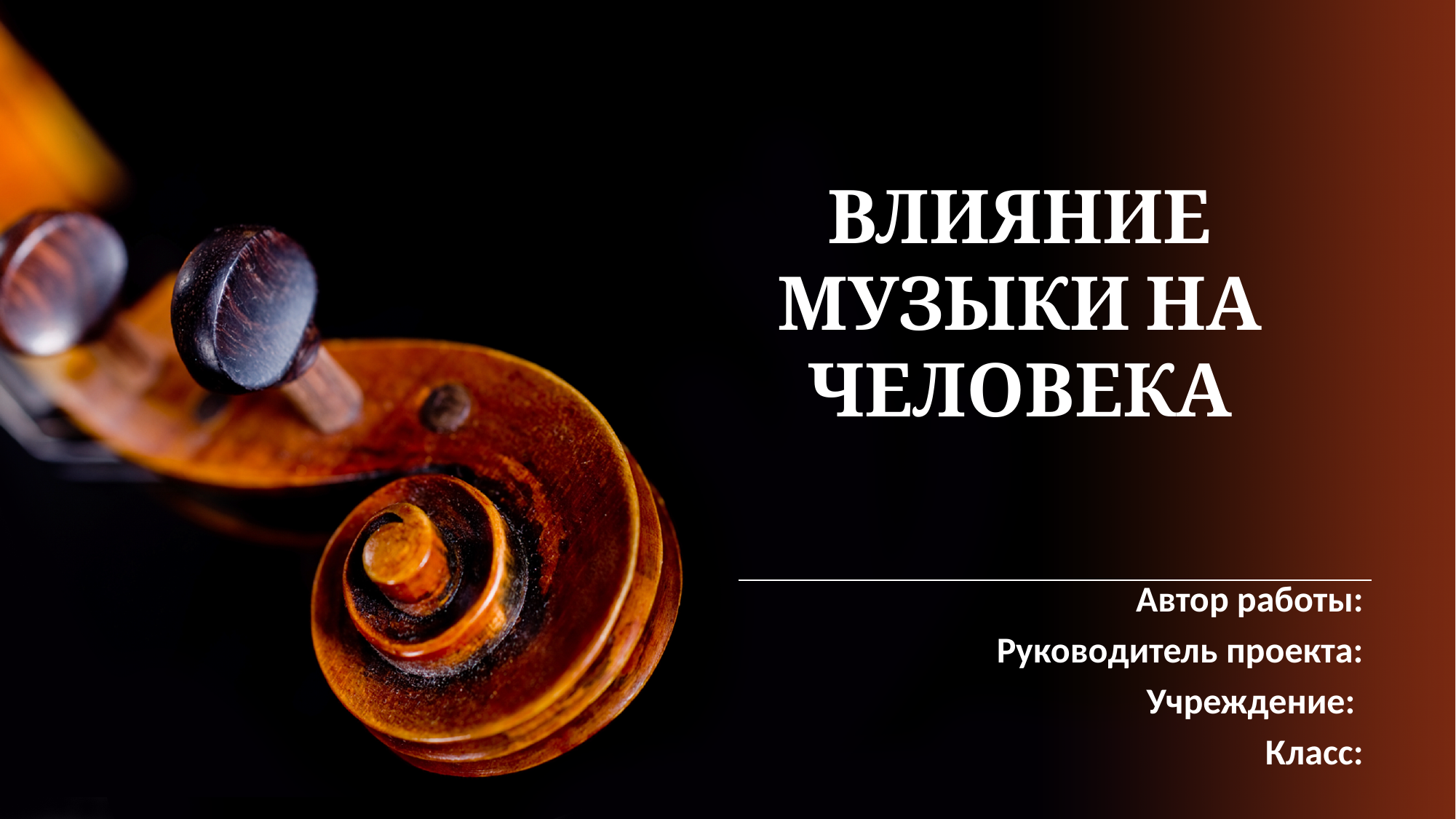

# ВЛИЯНИЕ МУЗЫКИ НА ЧЕЛОВЕКА
Автор работы:
 Руководитель проекта:
Учреждение:
Класс: